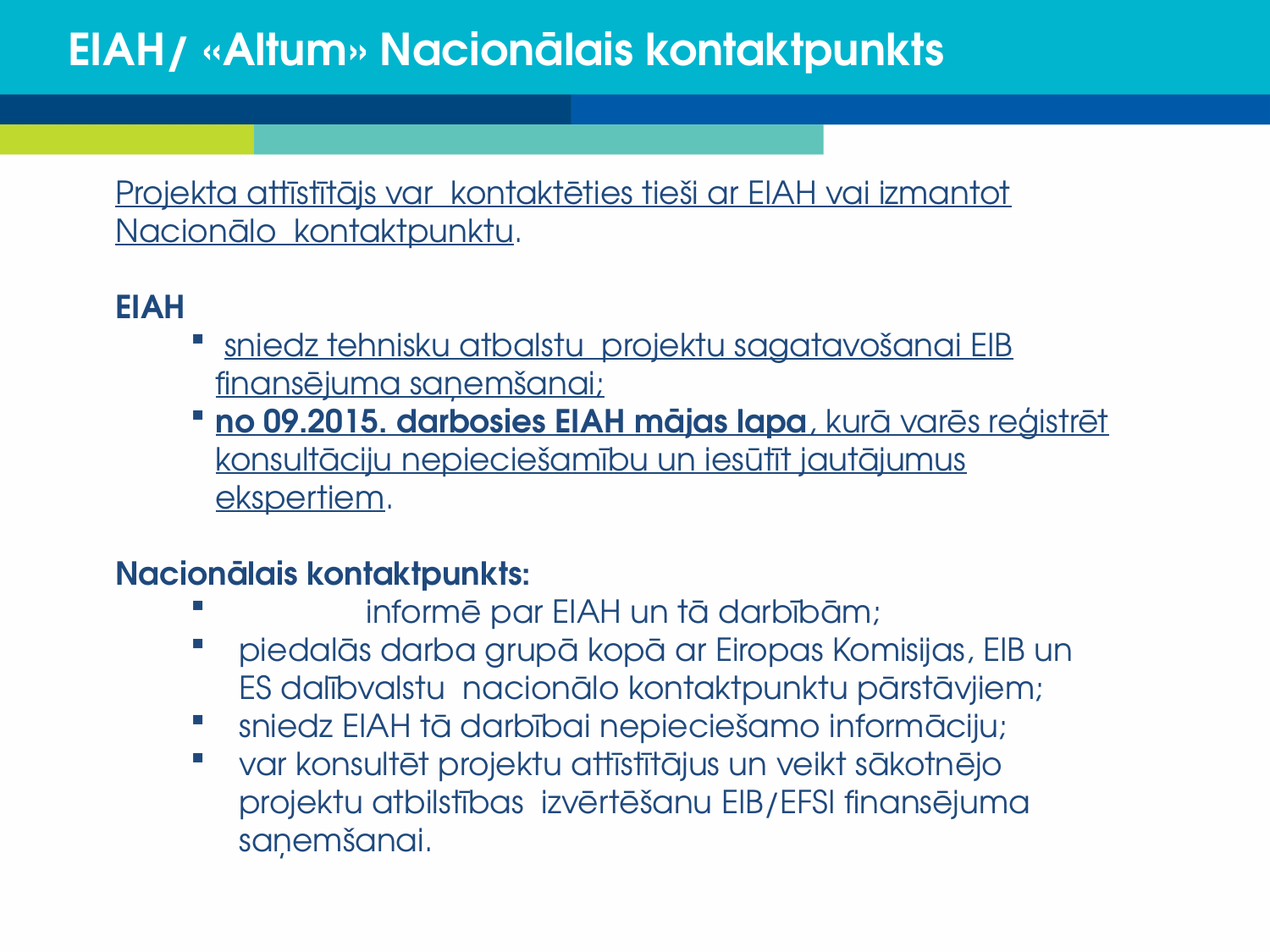

# EIAH/ «Altum» Nacionālais kontaktpunkts
Projekta attīstītājs var  kontaktēties tieši ar EIAH vai izmantot Nacionālo  kontaktpunktu.

EIAH
 sniedz tehnisku atbalstu  projektu sagatavošanai EIB finansējuma saņemšanai;
no 09.2015. darbosies EIAH mājas lapa, kurā varēs reģistrēt konsultāciju nepieciešamību un iesūtīt jautājumus ekspertiem.

Nacionālais kontaktpunkts:
	informē par EIAH un tā darbībām;
piedalās darba grupā kopā ar Eiropas Komisijas, EIB un  ES dalībvalstu  nacionālo kontaktpunktu pārstāvjiem;
sniedz EIAH tā darbībai nepieciešamo informāciju;
var konsultēt projektu attīstītājus un veikt sākotnējo projektu atbilstības  izvērtēšanu EIB/EFSI finansējuma saņemšanai.